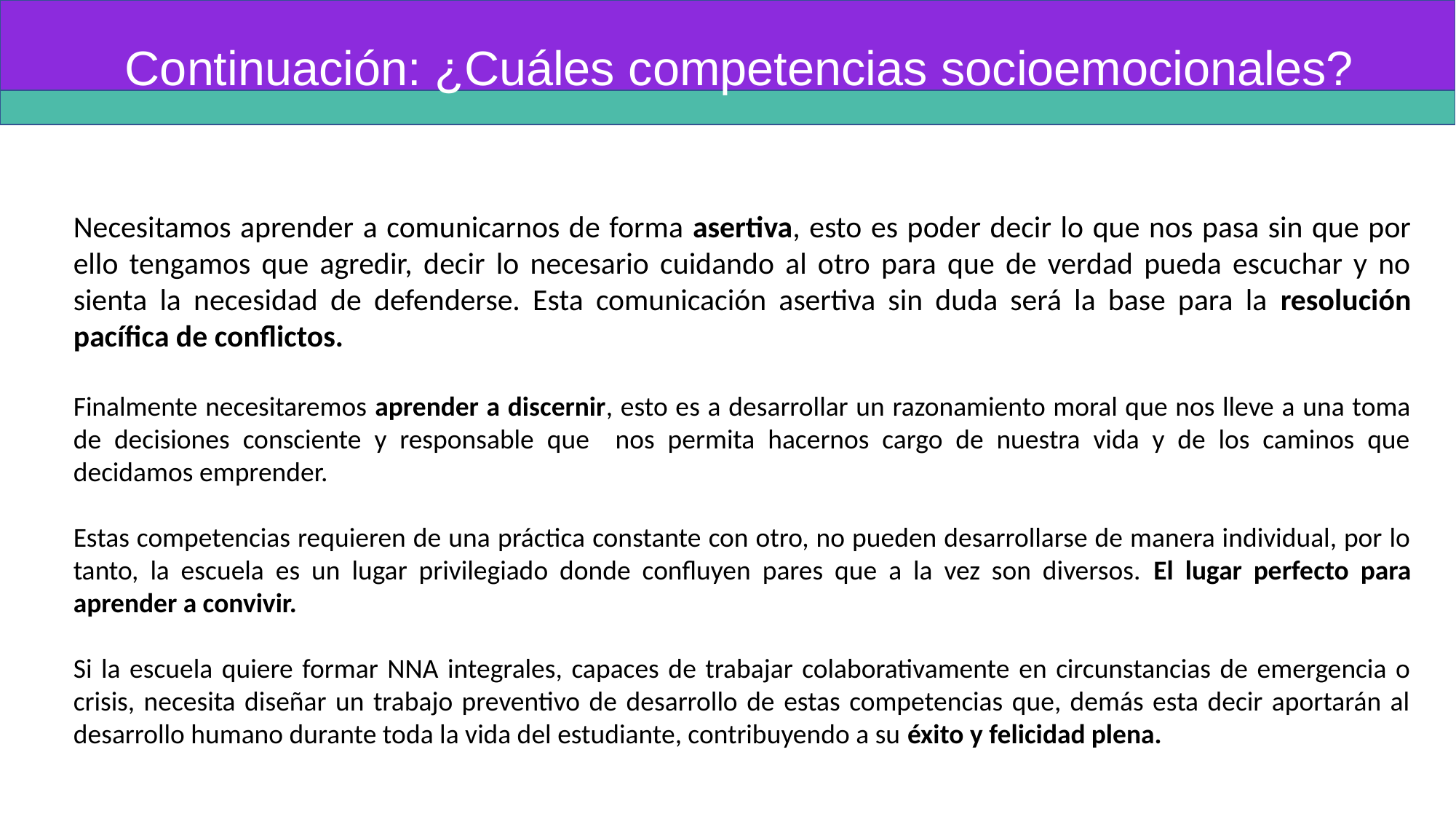

Continuación: ¿Cuáles competencias socioemocionales?

Necesitamos aprender a comunicarnos de forma asertiva, esto es poder decir lo que nos pasa sin que por ello tengamos que agredir, decir lo necesario cuidando al otro para que de verdad pueda escuchar y no sienta la necesidad de defenderse. Esta comunicación asertiva sin duda será la base para la resolución pacífica de conflictos.

Finalmente necesitaremos aprender a discernir, esto es a desarrollar un razonamiento moral que nos lleve a una toma de decisiones consciente y responsable que  nos permita hacernos cargo de nuestra vida y de los caminos que decidamos emprender.

Estas competencias requieren de una práctica constante con otro, no pueden desarrollarse de manera individual, por lo tanto, la escuela es un lugar privilegiado donde confluyen pares que a la vez son diversos. El lugar perfecto para aprender a convivir.

Si la escuela quiere formar NNA integrales, capaces de trabajar colaborativamente en circunstancias de emergencia o crisis, necesita diseñar un trabajo preventivo de desarrollo de estas competencias que, demás esta decir aportarán al desarrollo humano durante toda la vida del estudiante, contribuyendo a su éxito y felicidad plena.